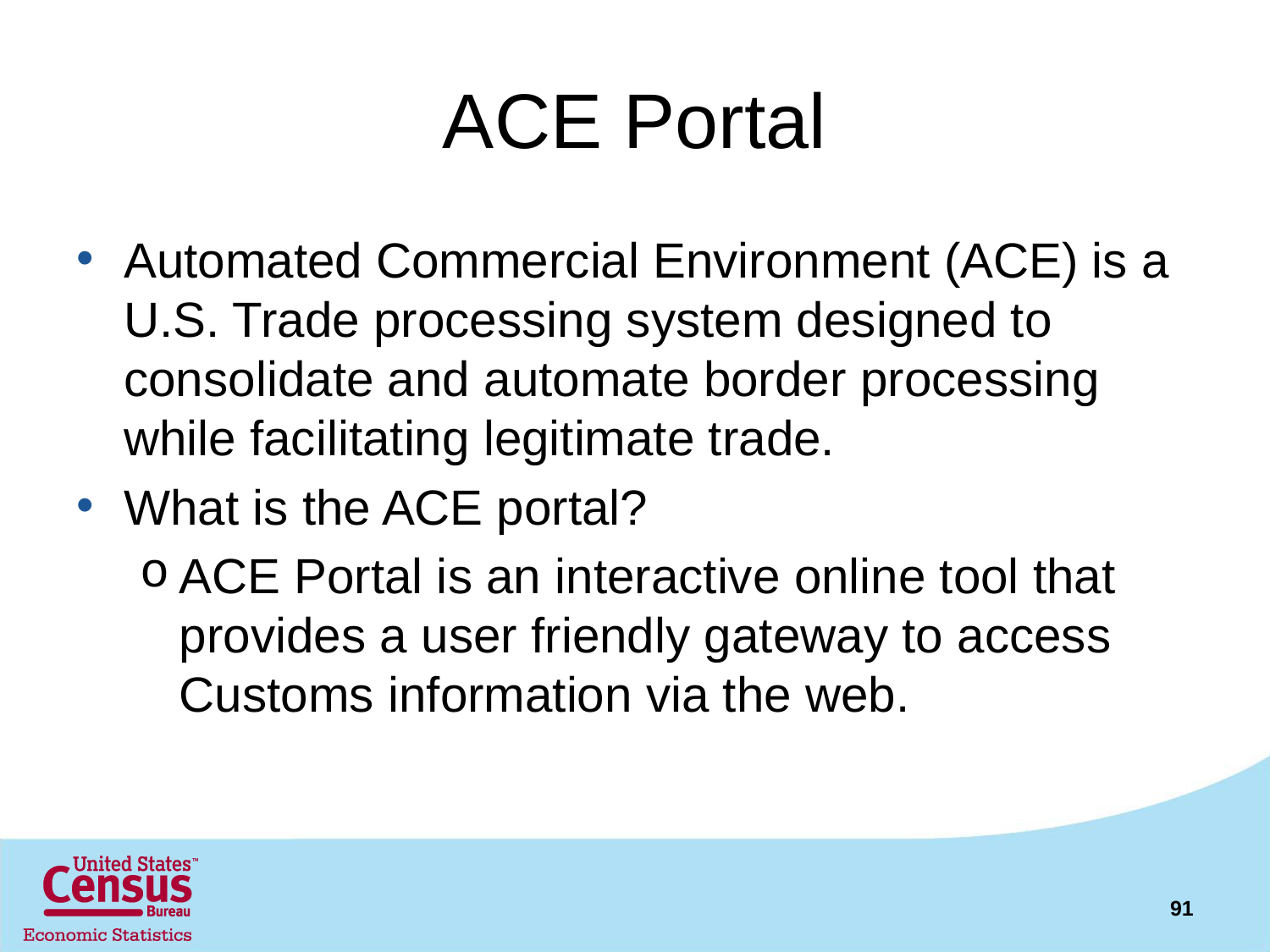

# ACE Portal
Automated Commercial Environment (ACE) is a U.S. Trade processing system designed to consolidate and automate border processing while facilitating legitimate trade.
What is the ACE portal?
ACE Portal is an interactive online tool that provides a user friendly gateway to access Customs information via the web.

91